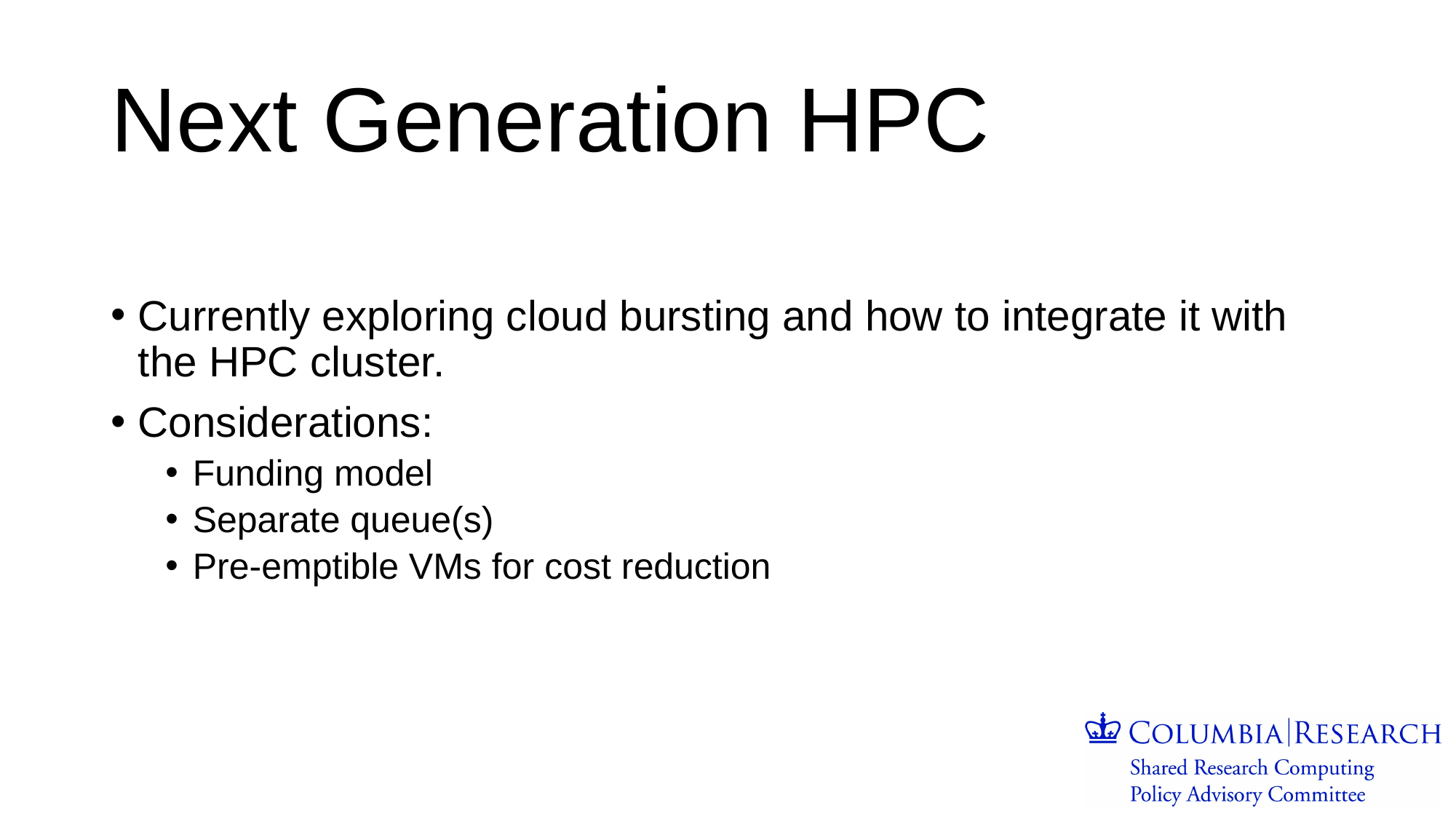

# Next Generation HPC
Currently exploring cloud bursting and how to integrate it with the HPC cluster.
Considerations:
Funding model
Separate queue(s)
Pre-emptible VMs for cost reduction